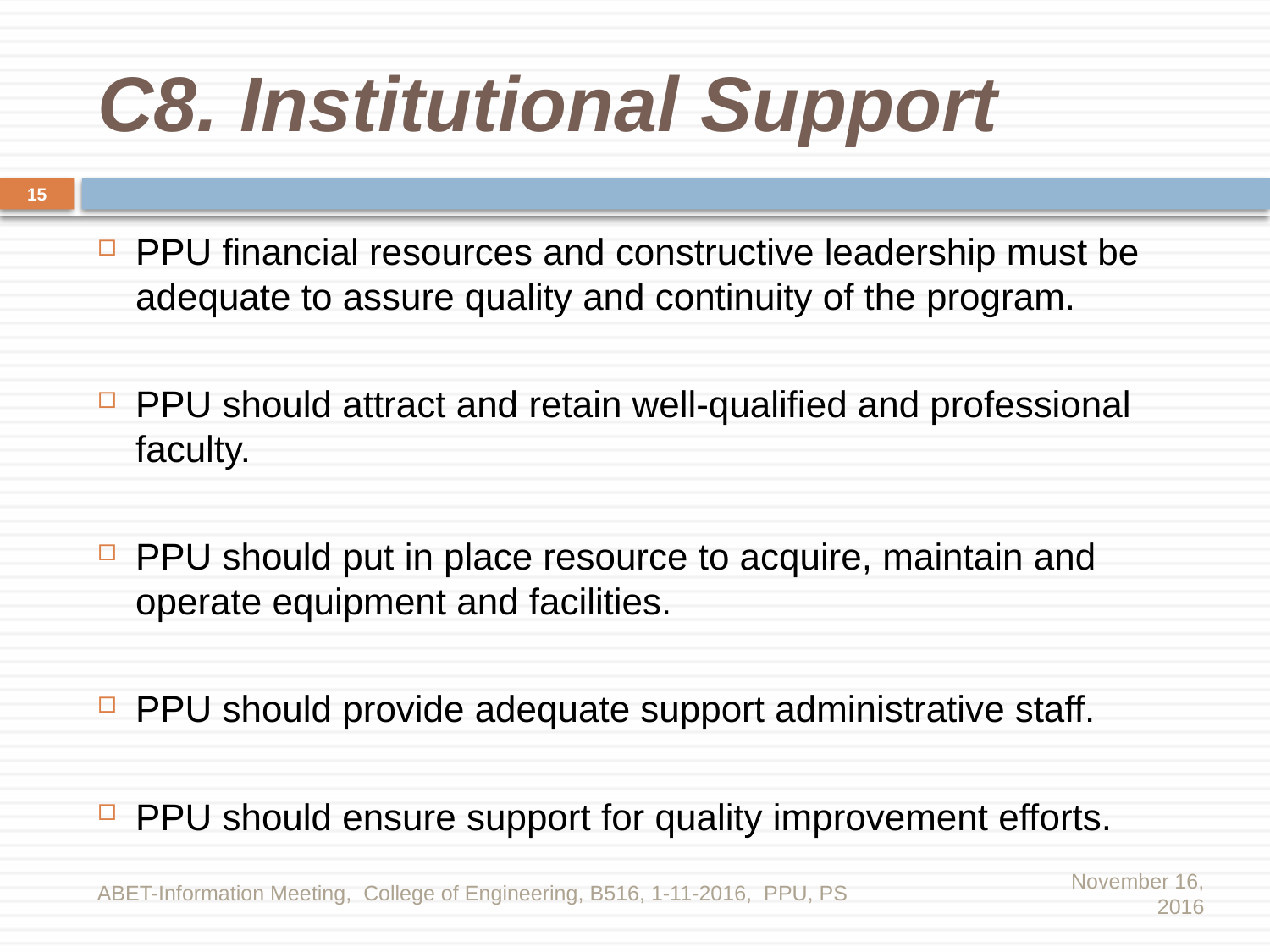

# C8. Institutional Support
15
PPU financial resources and constructive leadership must be adequate to assure quality and continuity of the program.

PPU should attract and retain well-qualified and professional faculty.

PPU should put in place resource to acquire, maintain and operate equipment and facilities.

PPU should provide adequate support administrative staff.

PPU should ensure support for quality improvement efforts.
ABET-Information Meeting,  College of Engineering, B516, 1-11-2016,  PPU, PS
November 16, 2016